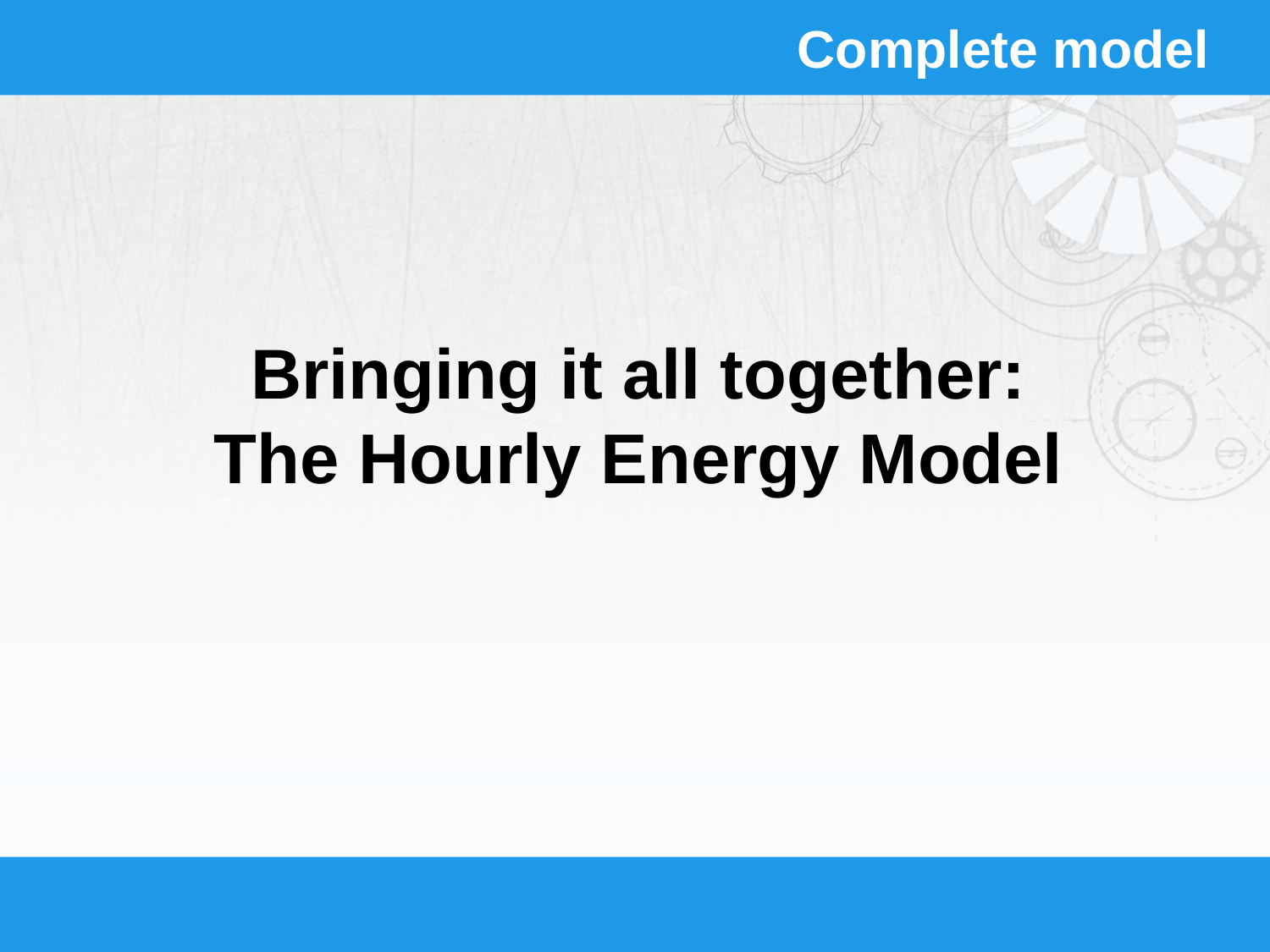

Complete model
Bringing it all together:
The Hourly Energy Model